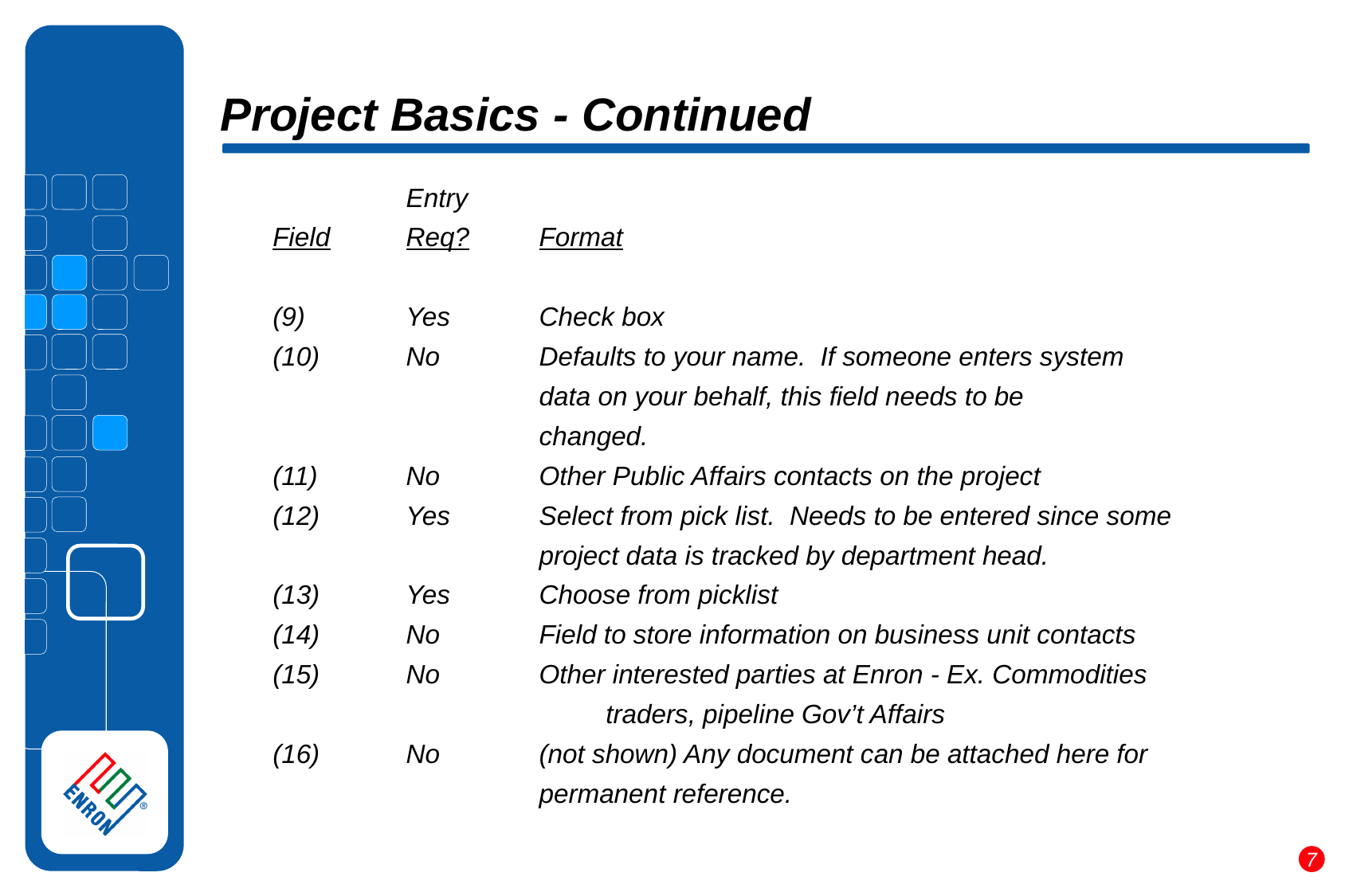

# Project Basics - Continued
		Entry
Field		Req?		Format

(9)		Yes		Check box
(10)		No		Defaults to your name.  If someone enters system 						data on your behalf, this field needs to be 							changed.
(11)		No		Other Public Affairs contacts on the project
(12)		Yes		Select from pick list.  Needs to be entered since some 					project data is tracked by department head.
(13)		Yes		Choose from picklist
(14)		No		Field to store information on business unit contacts
(15)		No		Other interested parties at Enron - Ex. Commodities 						traders, pipeline Gov’t Affairs
(16)		No		(not shown) Any document can be attached here for 					permanent reference.